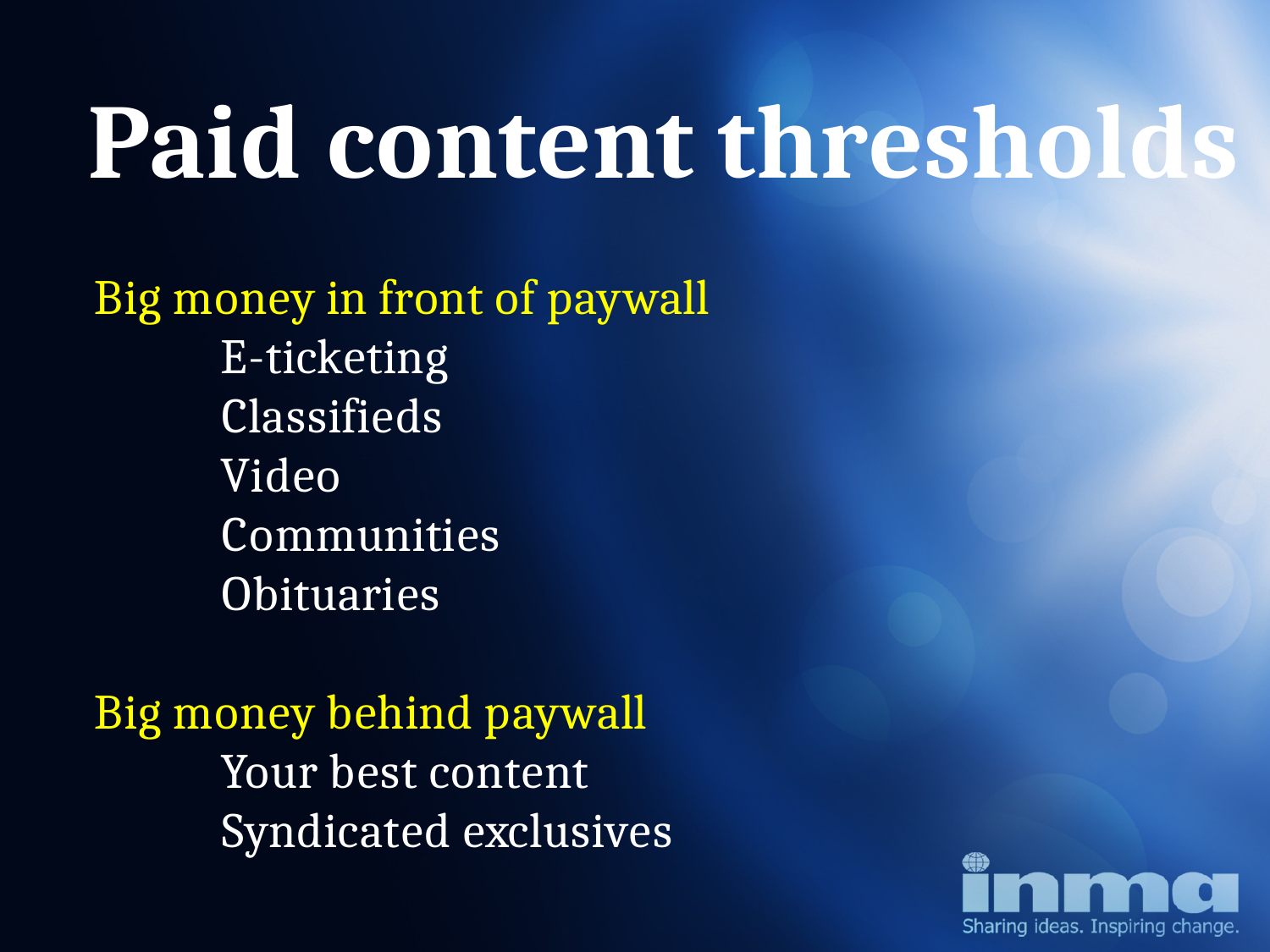

Paid content thresholds
Big money in front of paywall
	E-ticketing
	Classifieds
	Video
	Communities
	Obituaries

Big money behind paywall
	Your best content
	Syndicated exclusives